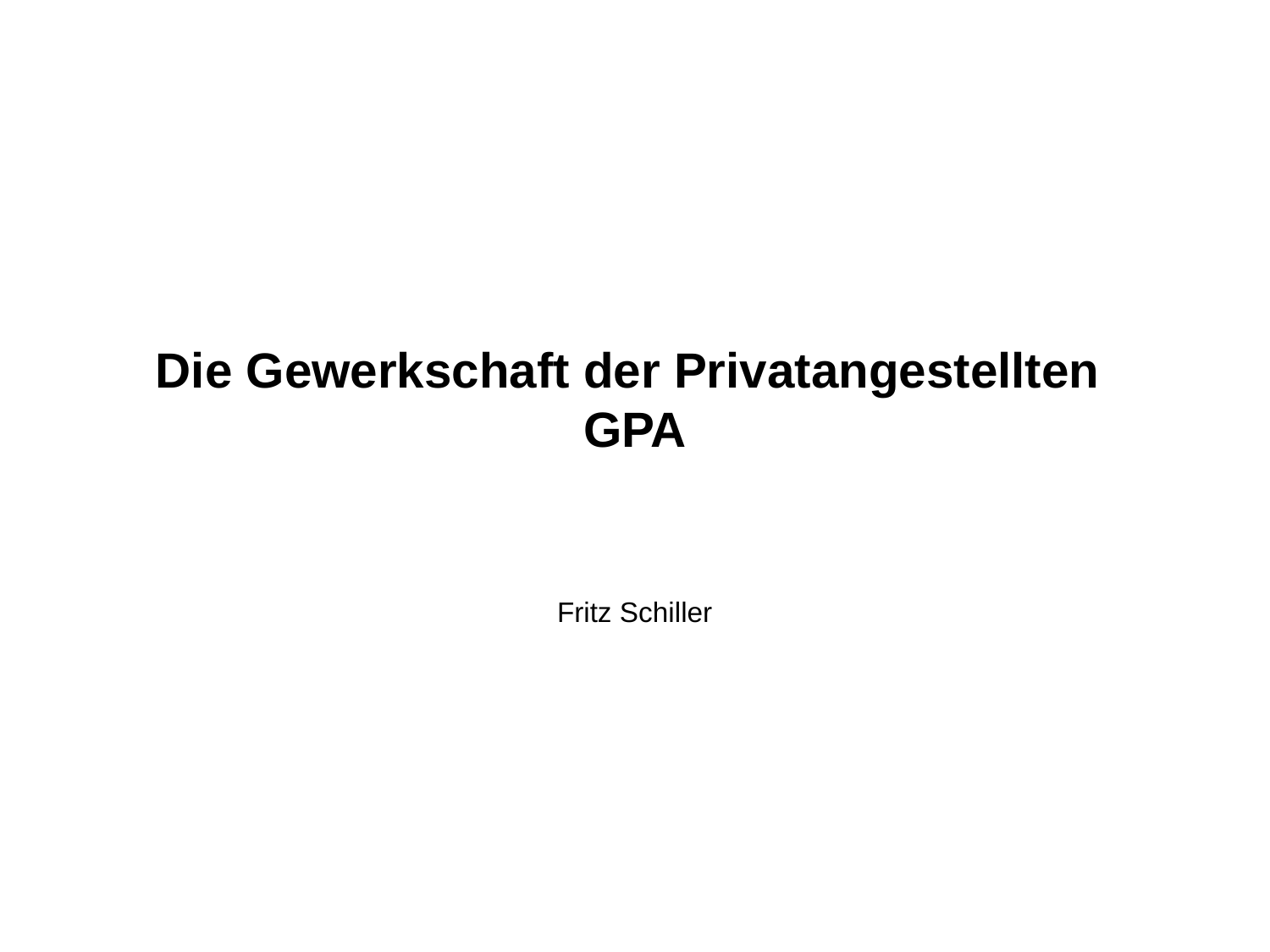

# Die Gewerkschaft der Privatangestellten GPA

Fritz Schiller